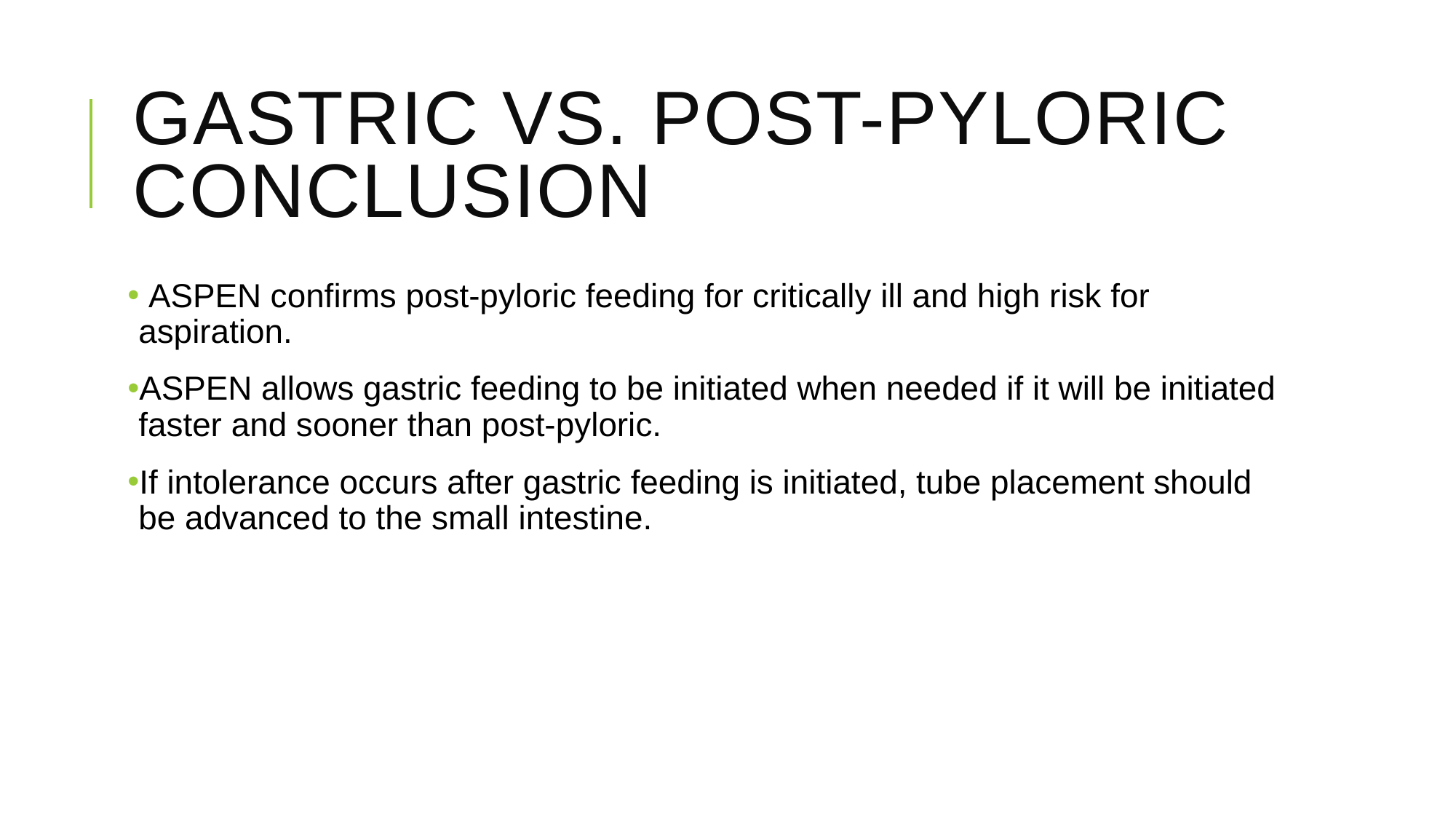

# Gastric vs. post-pyloric conclusion
 ASPEN confirms post-pyloric feeding for critically ill and high risk for aspiration.
ASPEN allows gastric feeding to be initiated when needed if it will be initiated faster and sooner than post-pyloric.
If intolerance occurs after gastric feeding is initiated, tube placement should be advanced to the small intestine.